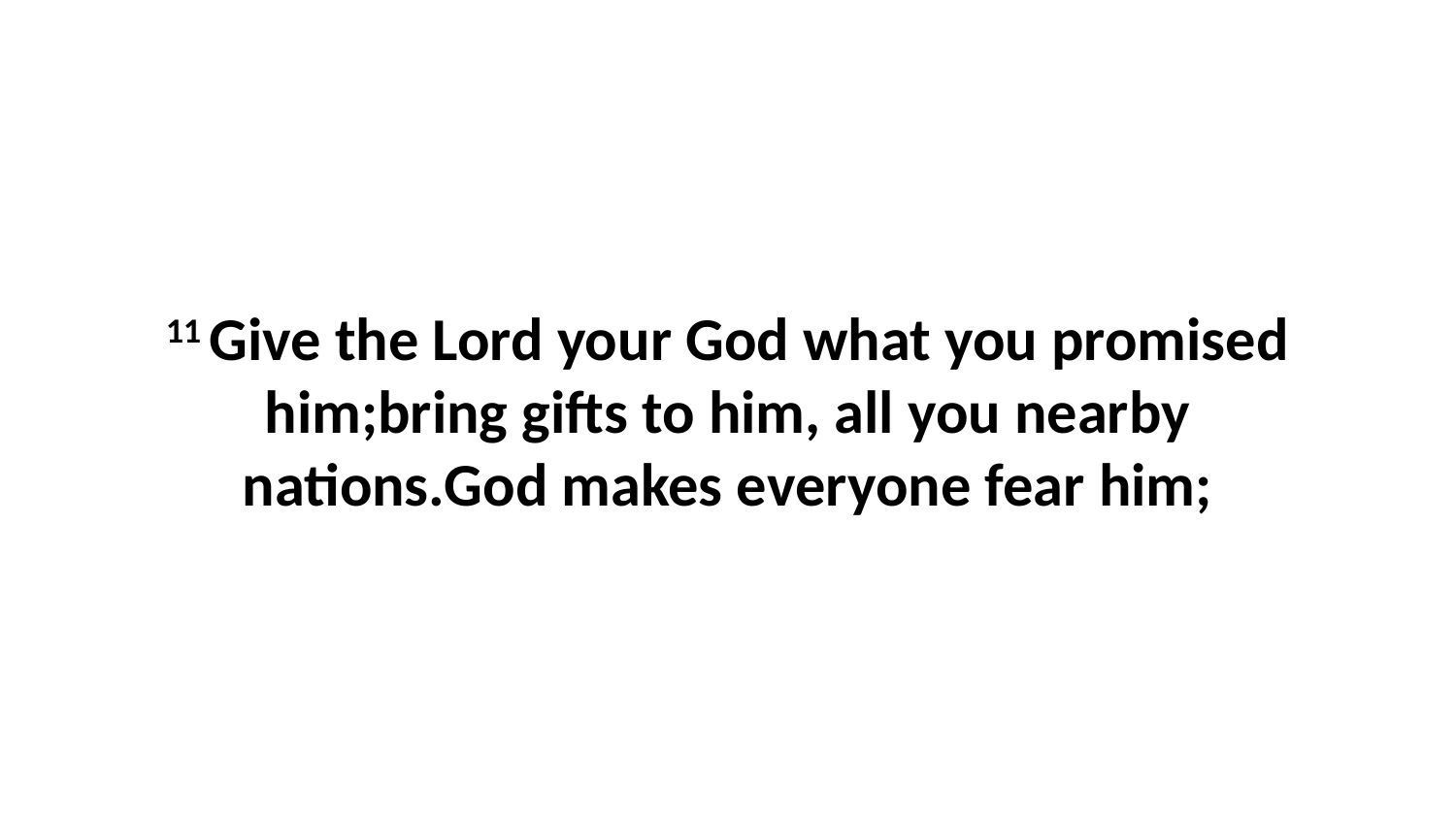

11 Give the Lord your God what you promised him;bring gifts to him, all you nearby nations.God makes everyone fear him;